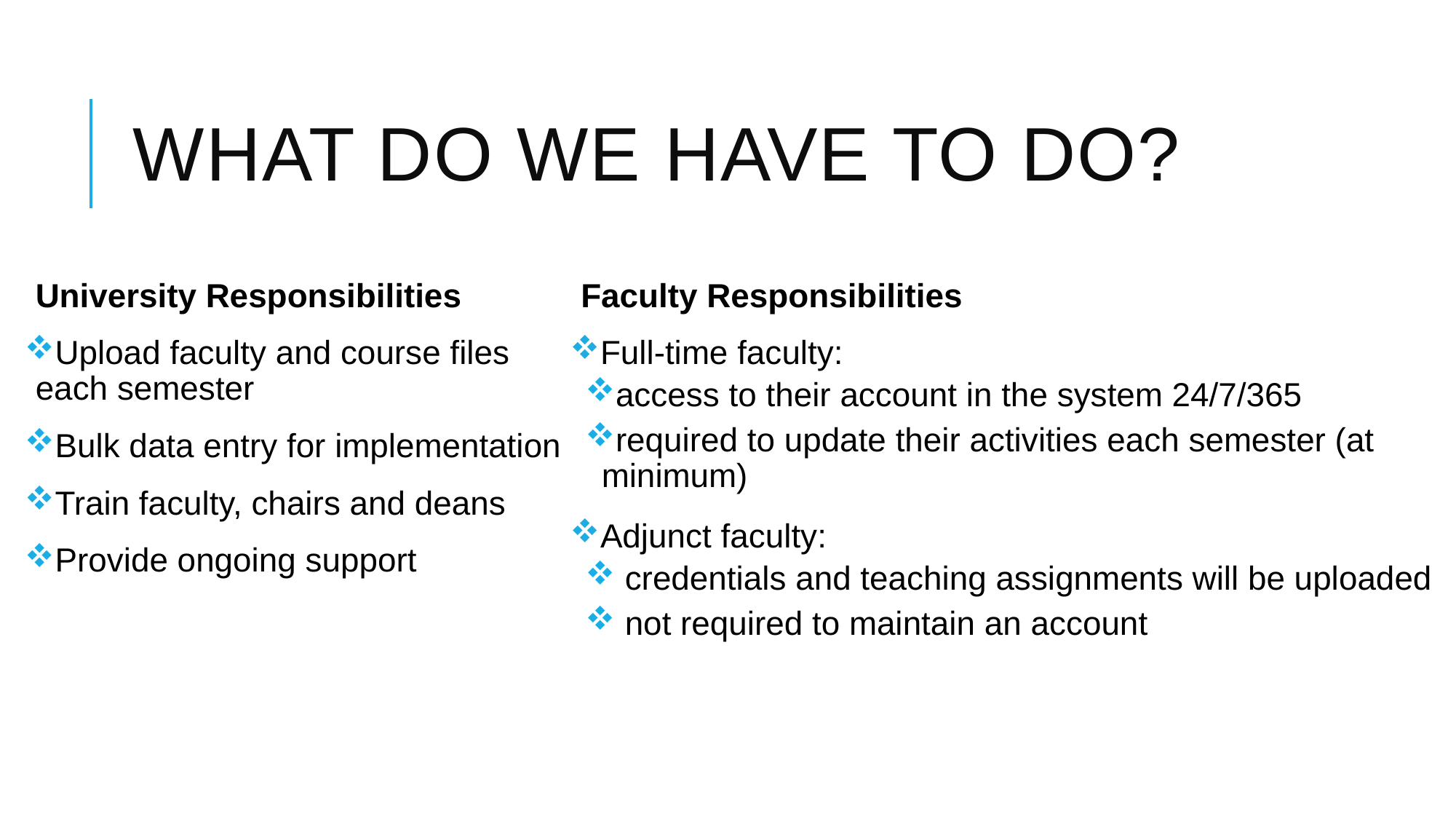

# What do we have to do?
University Responsibilities
Upload faculty and course files each semester
Bulk data entry for implementation
Train faculty, chairs and deans
Provide ongoing support
Faculty Responsibilities
Full-time faculty:
access to their account in the system 24/7/365
required to update their activities each semester (at minimum)
Adjunct faculty:
 credentials and teaching assignments will be uploaded
 not required to maintain an account